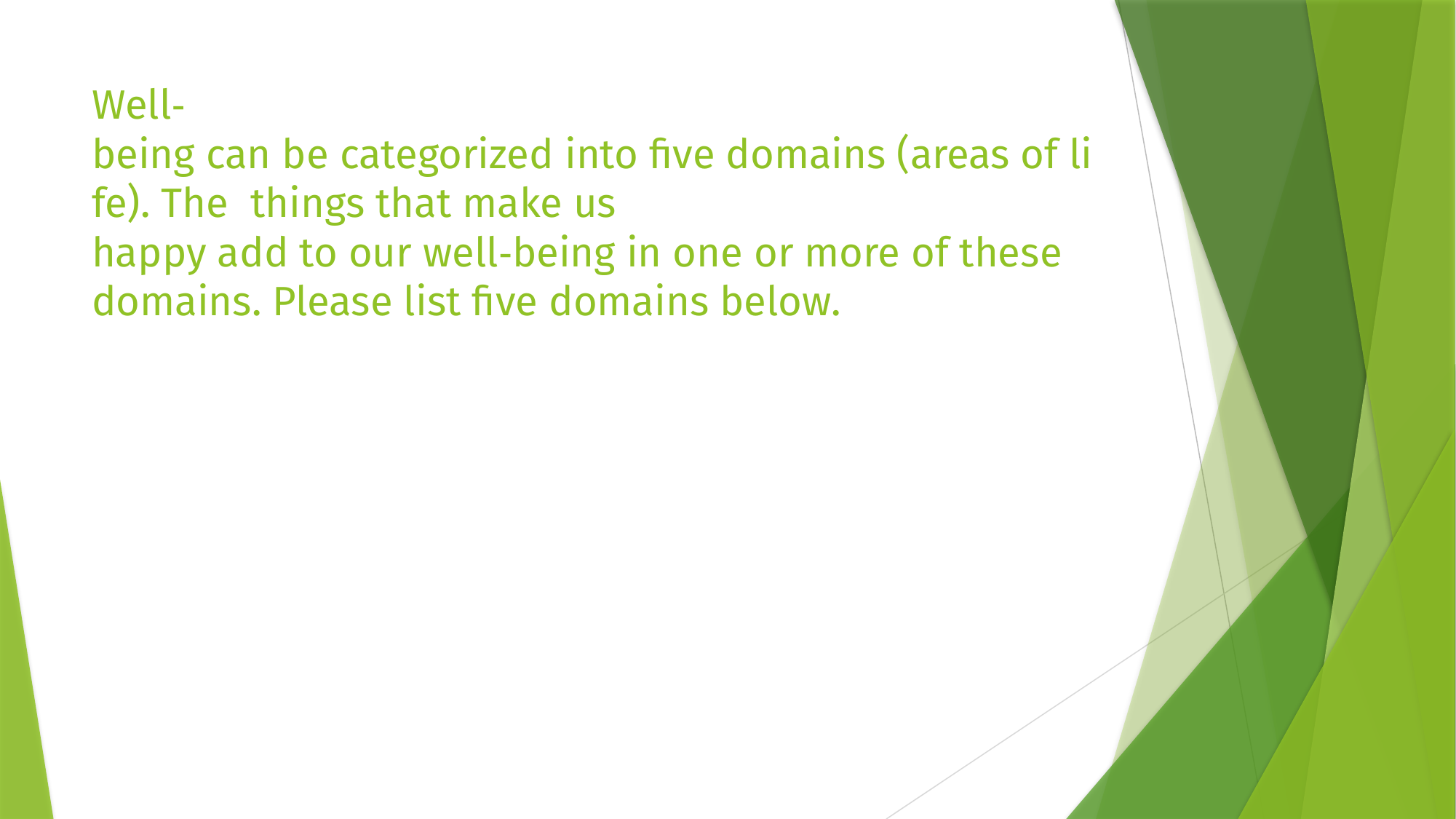

# Well‐being can be categorized into ﬁve domains (areas of life). The  things that make us  happy add to our well‐being in one or more of these  domains. Please list five domains below.